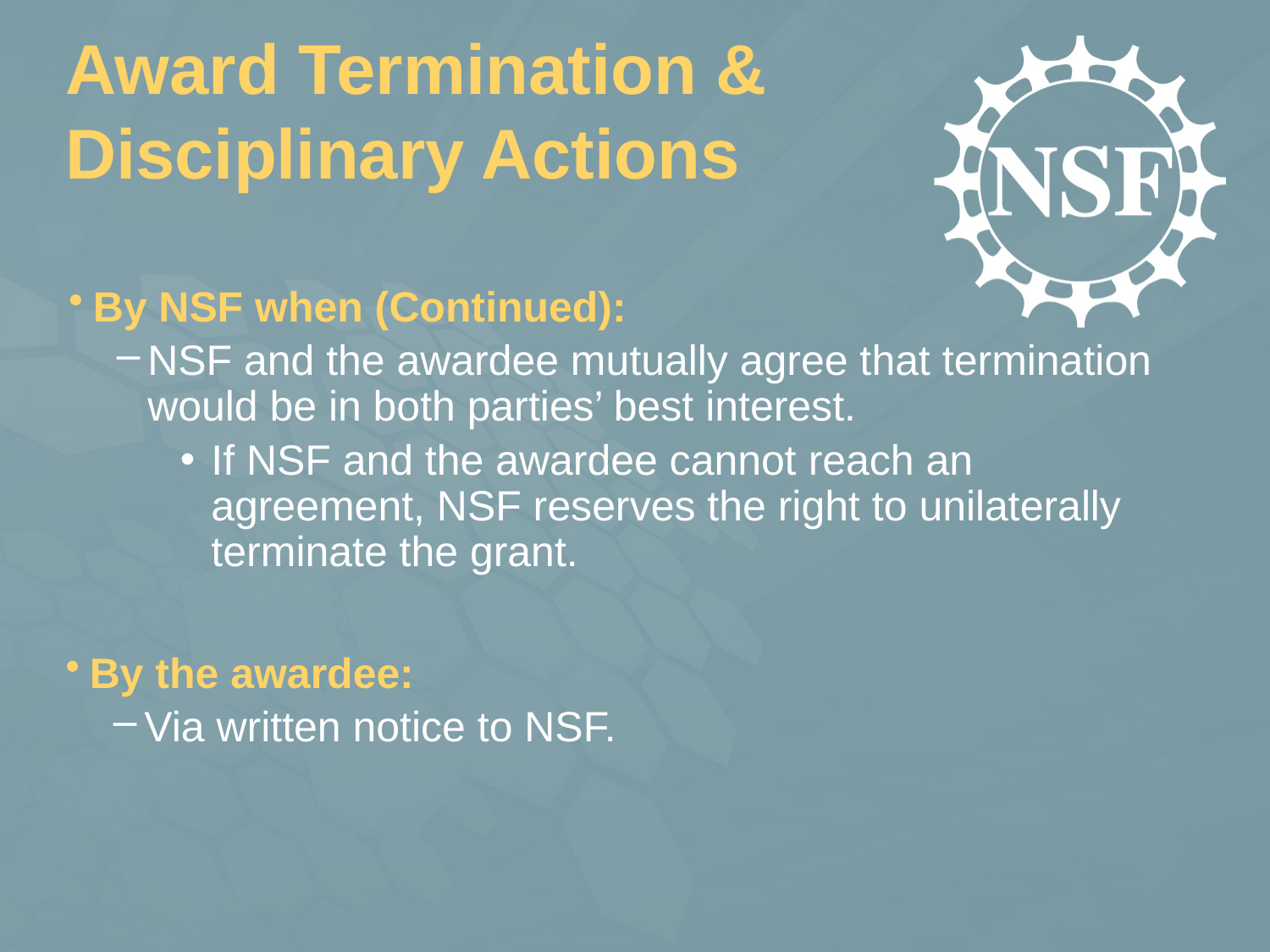

Award Termination &
Disciplinary Actions
By NSF when (Continued):
NSF and the awardee mutually agree that termination would be in both parties’ best interest.
If NSF and the awardee cannot reach an agreement, NSF reserves the right to unilaterally terminate the grant.

By the awardee:
Via written notice to NSF.